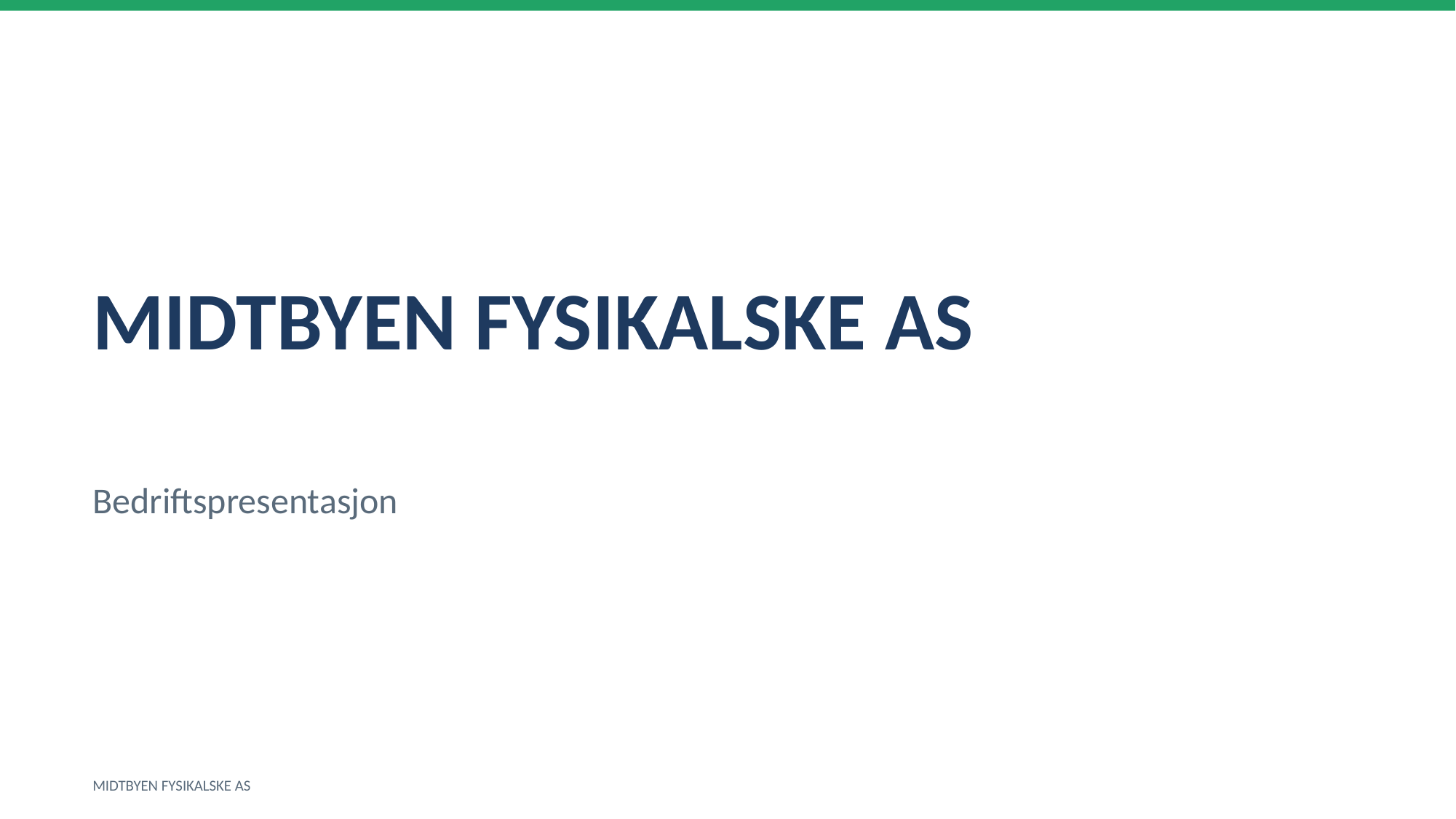

MIDTBYEN FYSIKALSKE AS
Bedriftspresentasjon
MIDTBYEN FYSIKALSKE AS